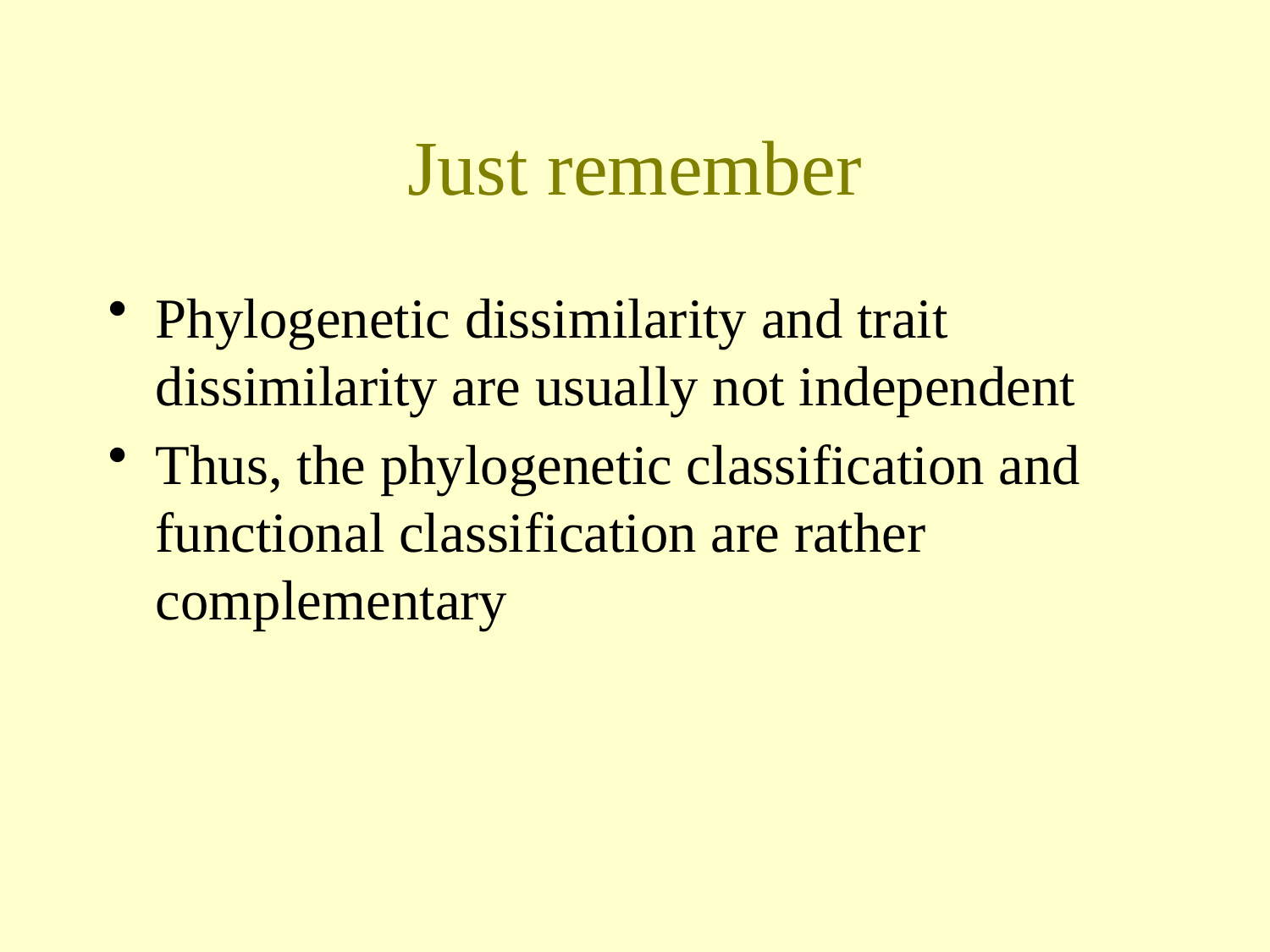

# Just remember
Phylogenetic dissimilarity and trait dissimilarity are usually not independent
Thus, the phylogenetic classification and functional classification are rather complementary